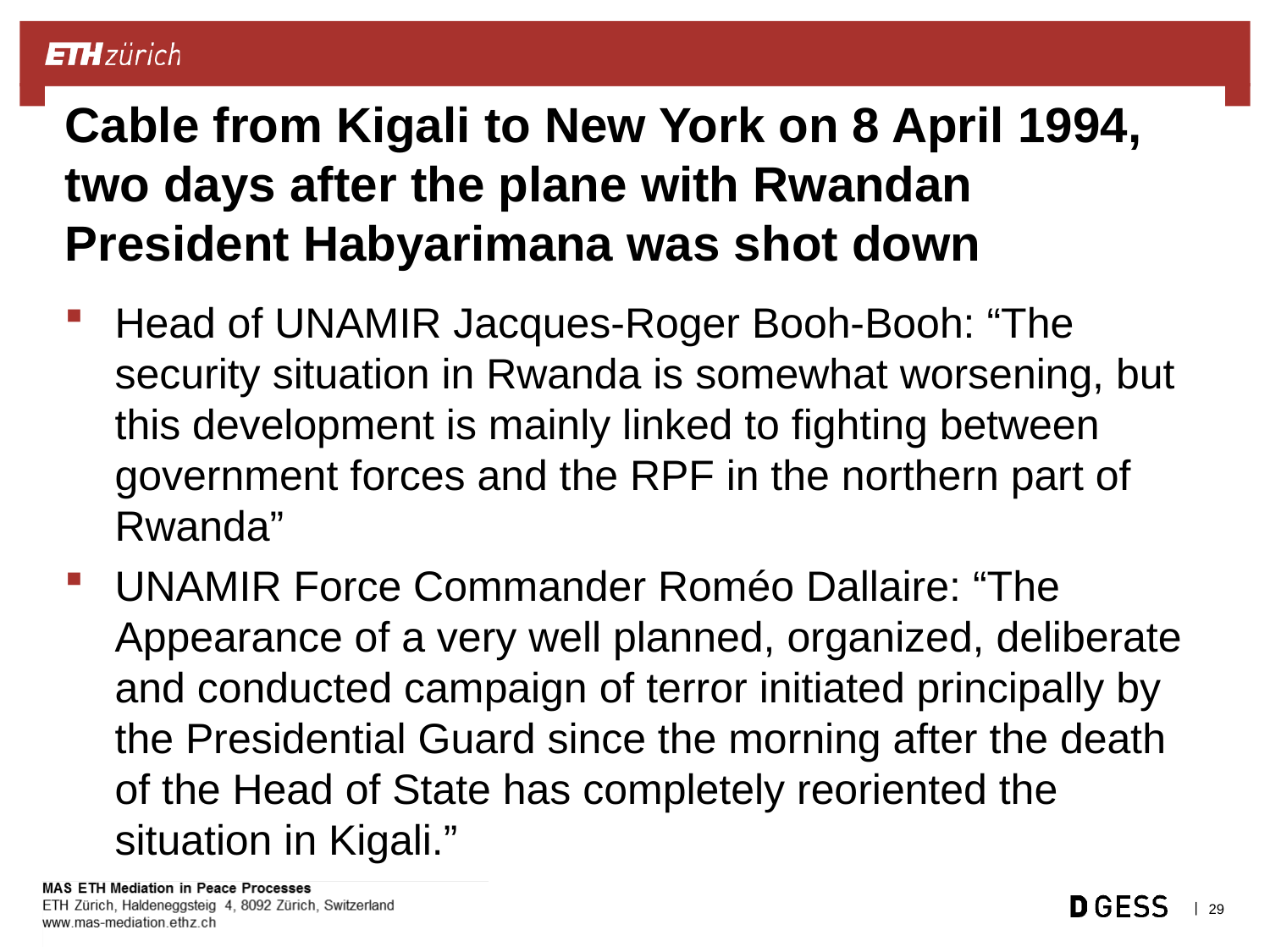

19.11.2018

# Cable from Kigali to New York on 8 April 1994, two days after the plane with Rwandan President Habyarimana was shot down
Head of UNAMIR Jacques-Roger Booh-Booh: “The security situation in Rwanda is somewhat worsening, but this development is mainly linked to fighting between government forces and the RPF in the northern part of Rwanda”
UNAMIR Force Commander Roméo Dallaire: “The Appearance of a very well planned, organized, deliberate and conducted campaign of terror initiated principally by the Presidential Guard since the morning after the death of the Head of State has completely reoriented the situation in Kigali.”
29